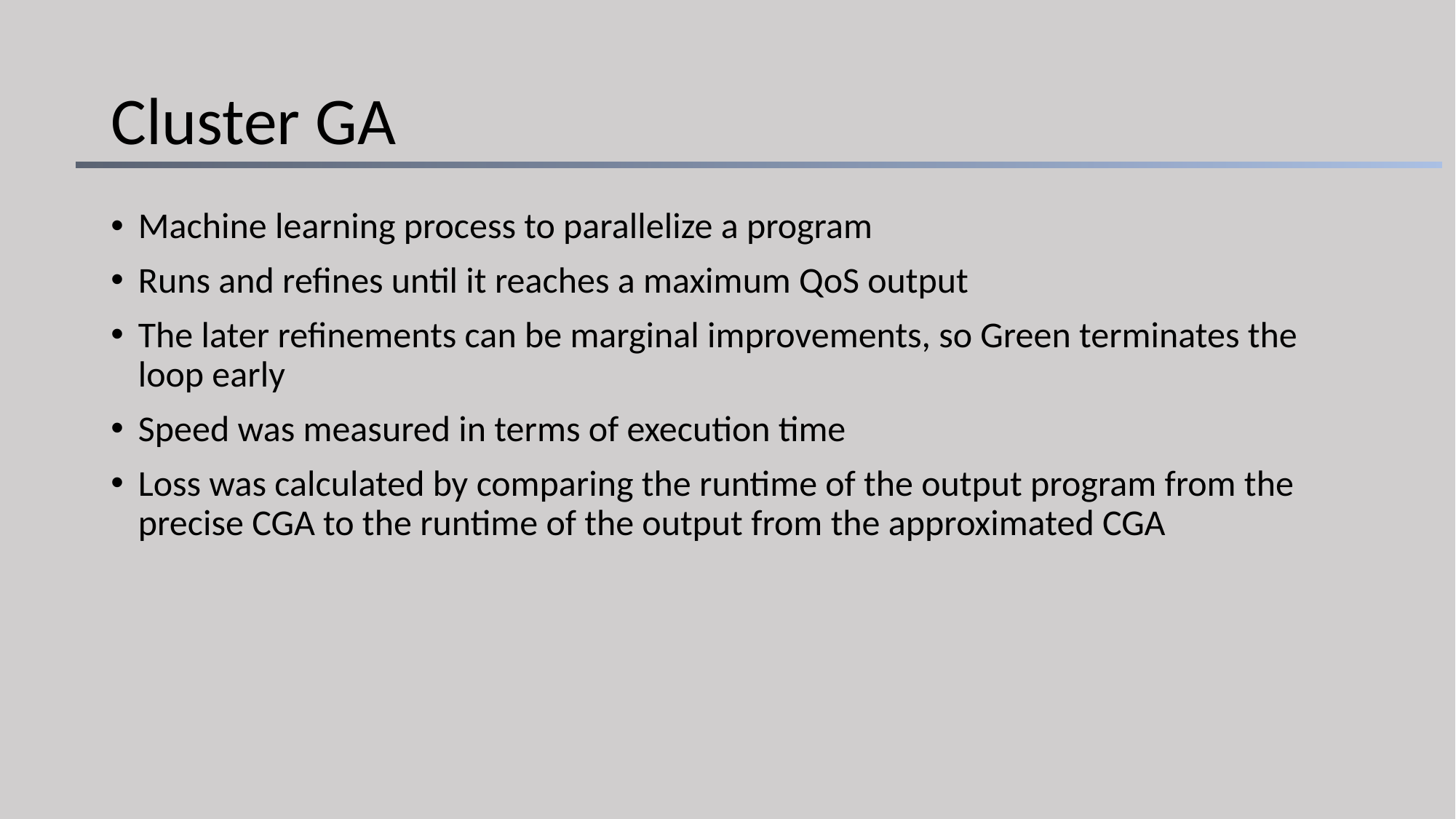

# Cluster GA

Machine learning process to parallelize a program
Runs and refines until it reaches a maximum QoS output
The later refinements can be marginal improvements, so Green terminates the loop early
Speed was measured in terms of execution time
Loss was calculated by comparing the runtime of the output program from the precise CGA to the runtime of the output from the approximated CGA